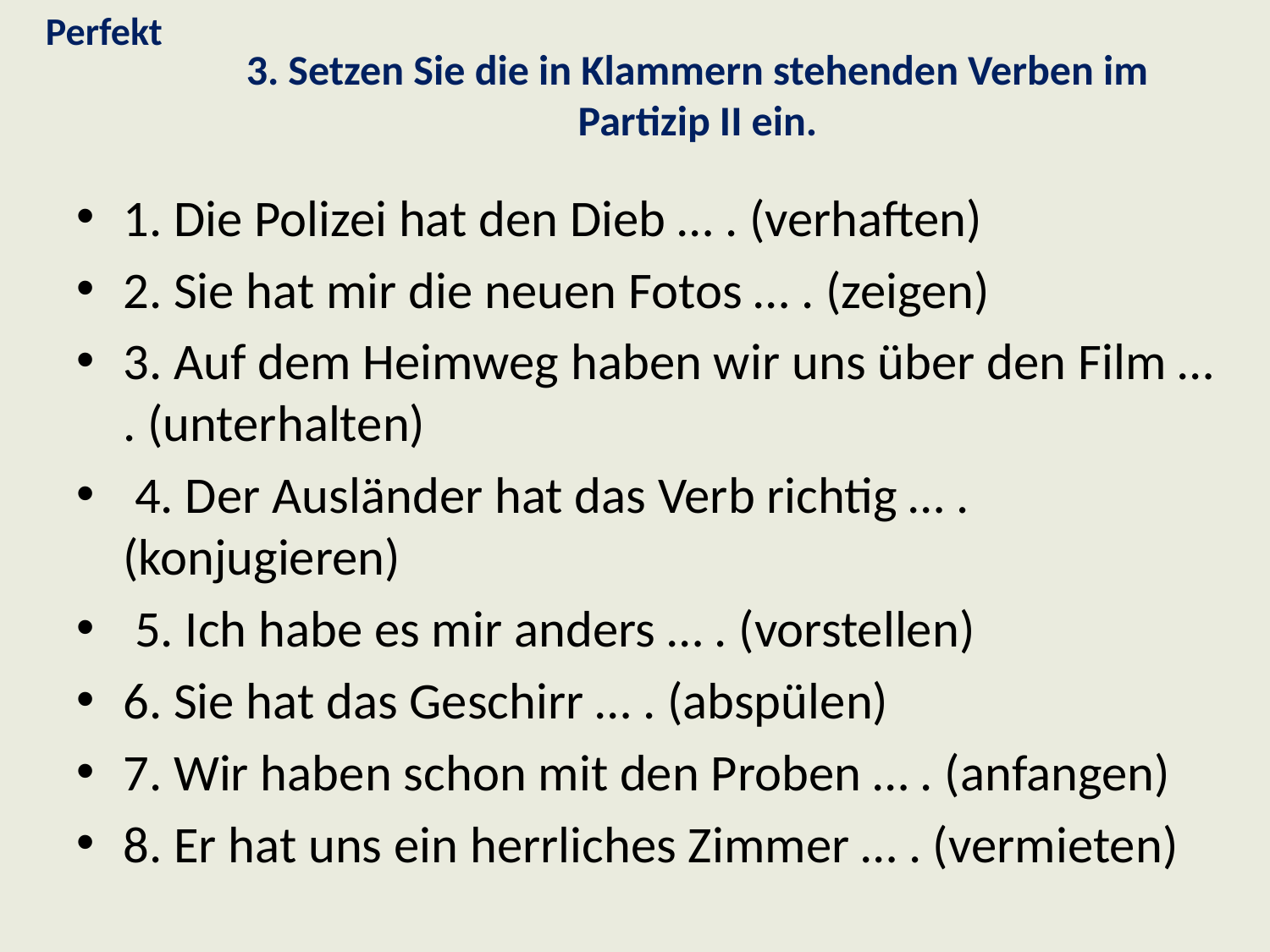

Perfekt
# 3. Setzen Sie die in Klammern stehenden Verben im Partizip II ein.
1. Die Polizei hat den Dieb … . (verhaften)
2. Sie hat mir die neuen Fotos … . (zeigen)
3. Auf dem Heimweg haben wir uns über den Film … . (unterhalten)
 4. Der Ausländer hat das Verb richtig … . (konjugieren)
 5. Ich habe es mir anders … . (vorstellen)
6. Sie hat das Geschirr … . (abspülen)
7. Wir haben schon mit den Proben … . (anfangen)
8. Er hat uns ein herrliches Zimmer … . (vermieten)